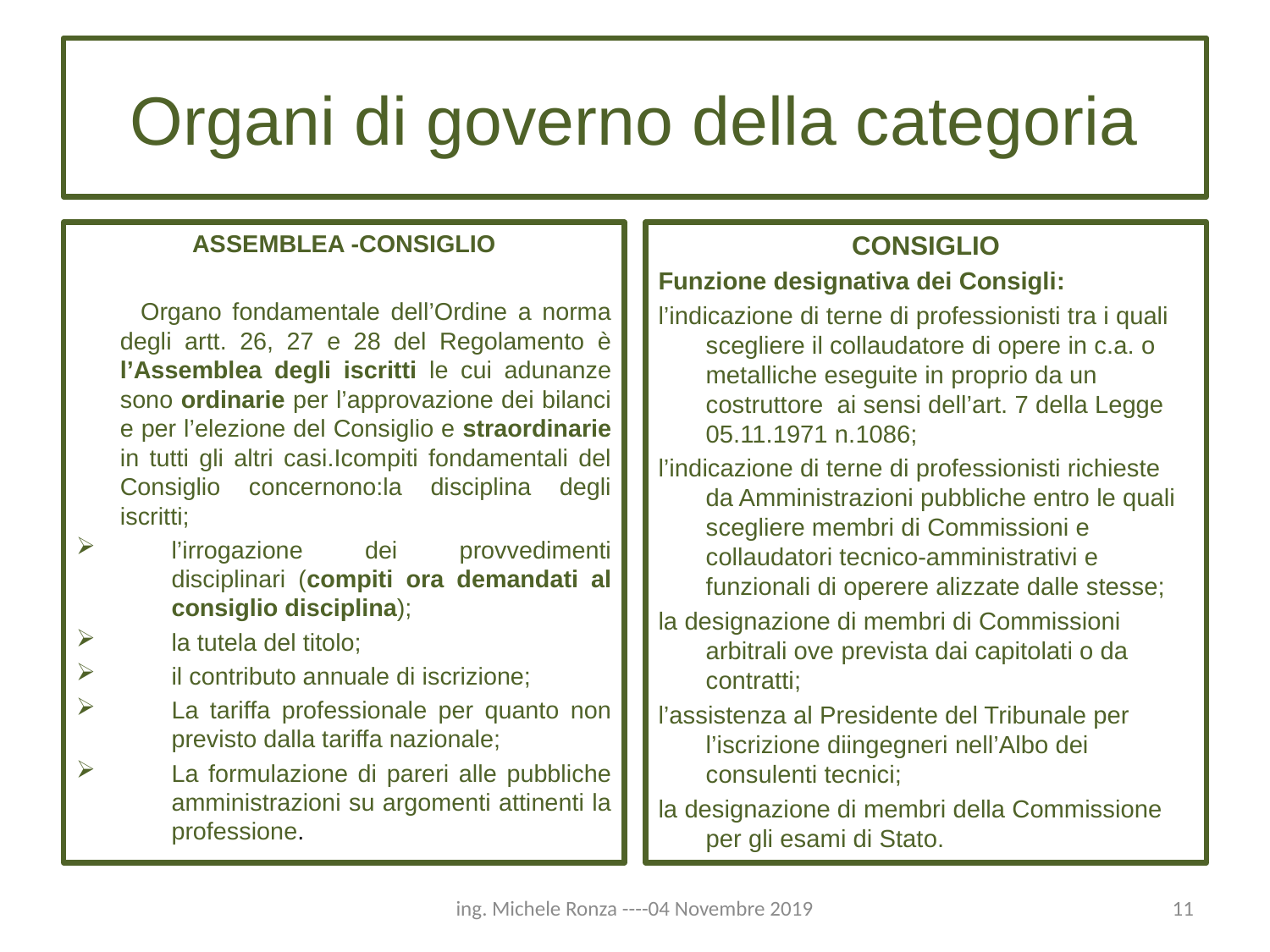

# Organi di governo della categoria
ASSEMBLEA -CONSIGLIO

      Organo fondamentale dell’Ordine a norma degli artt. 26, 27 e 28 del Regolamento è l’Assemblea degli iscritti le cui adunanze sono ordinarie per l’approvazione dei bilanci e per l’elezione del Consiglio e straordinarie in tutti gli altri casi.Icompiti fondamentali del Consiglio concernono:la disciplina degli iscritti;
l’irrogazione dei provvedimenti disciplinari (compiti ora demandati al consiglio disciplina);
la tutela del titolo;
il contributo annuale di iscrizione;
La tariffa professionale per quanto non previsto dalla tariffa nazionale;
La formulazione di pareri alle pubbliche amministrazioni su argomenti attinenti la professione.

CONSIGLIO
Funzione designativa dei Consigli:
l’indicazione di terne di professionisti tra i quali scegliere il collaudatore di opere in c.a. o metalliche eseguite in proprio da un costruttore  ai sensi dell’art. 7 della Legge 05.11.1971 n.1086;
l’indicazione di terne di professionisti richieste da Amministrazioni pubbliche entro le quali scegliere membri di Commissioni e collaudatori tecnico-amministrativi e funzionali di operere alizzate dalle stesse;
la designazione di membri di Commissioni arbitrali ove prevista dai capitolati o da contratti;
l’assistenza al Presidente del Tribunale per l’iscrizione diingegneri nell’Albo dei consulenti tecnici;
la designazione di membri della Commissione per gli esami di Stato.

ing. Michele Ronza ----04 Novembre 2019
11